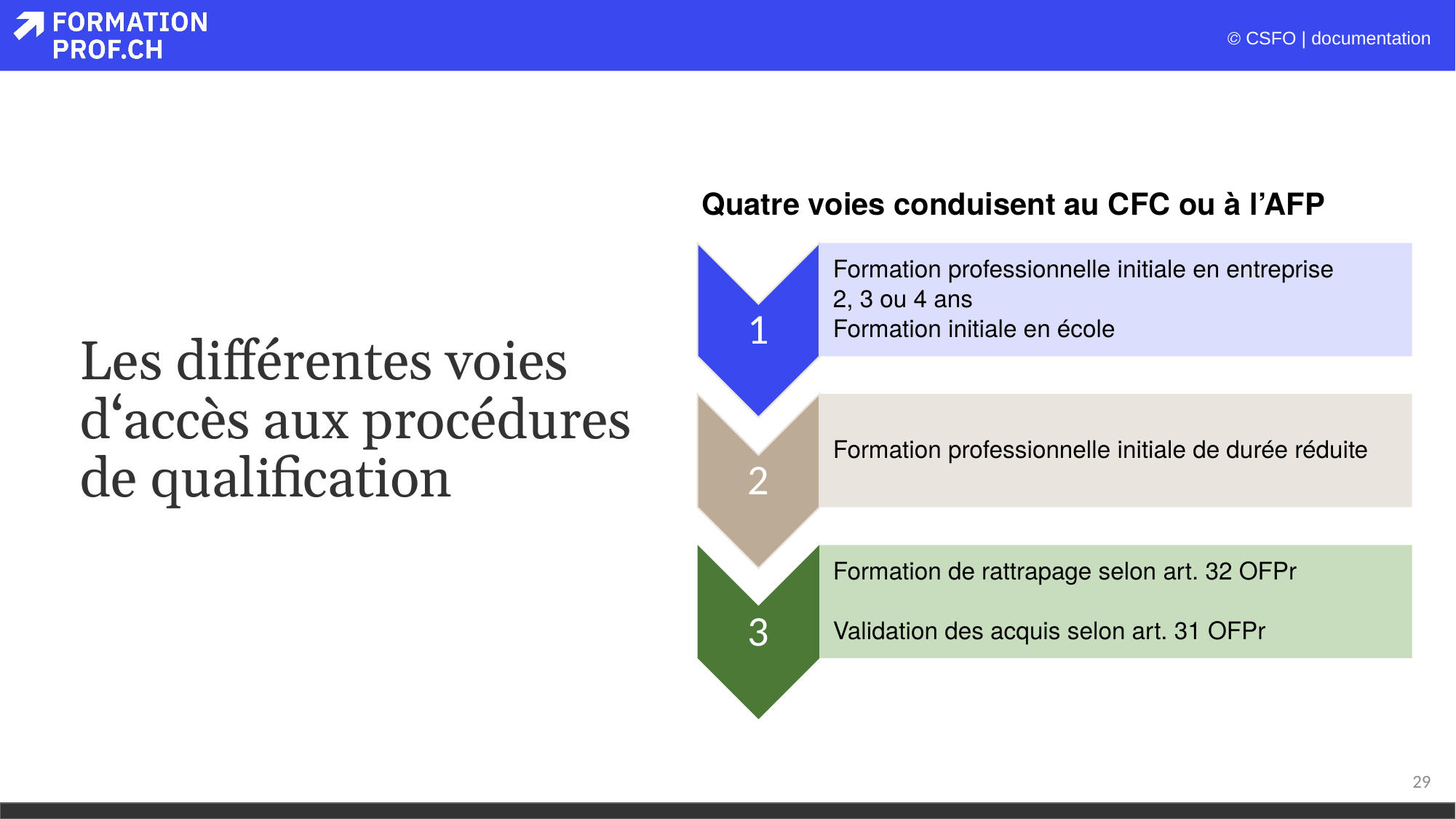

Quatre voies conduisent au CFC ou à l’AFP
# Les différentes voies d‘accès aux procédures de qualification
1
Formation professionnelle initiale en entreprise
2, 3 ou 4 ans
Formation initiale en école
2
Formation professionnelle initiale de durée réduite
3
Formation de rattrapage selon art. 32 OFPr

Validation des acquis selon art. 31 OFPr
29